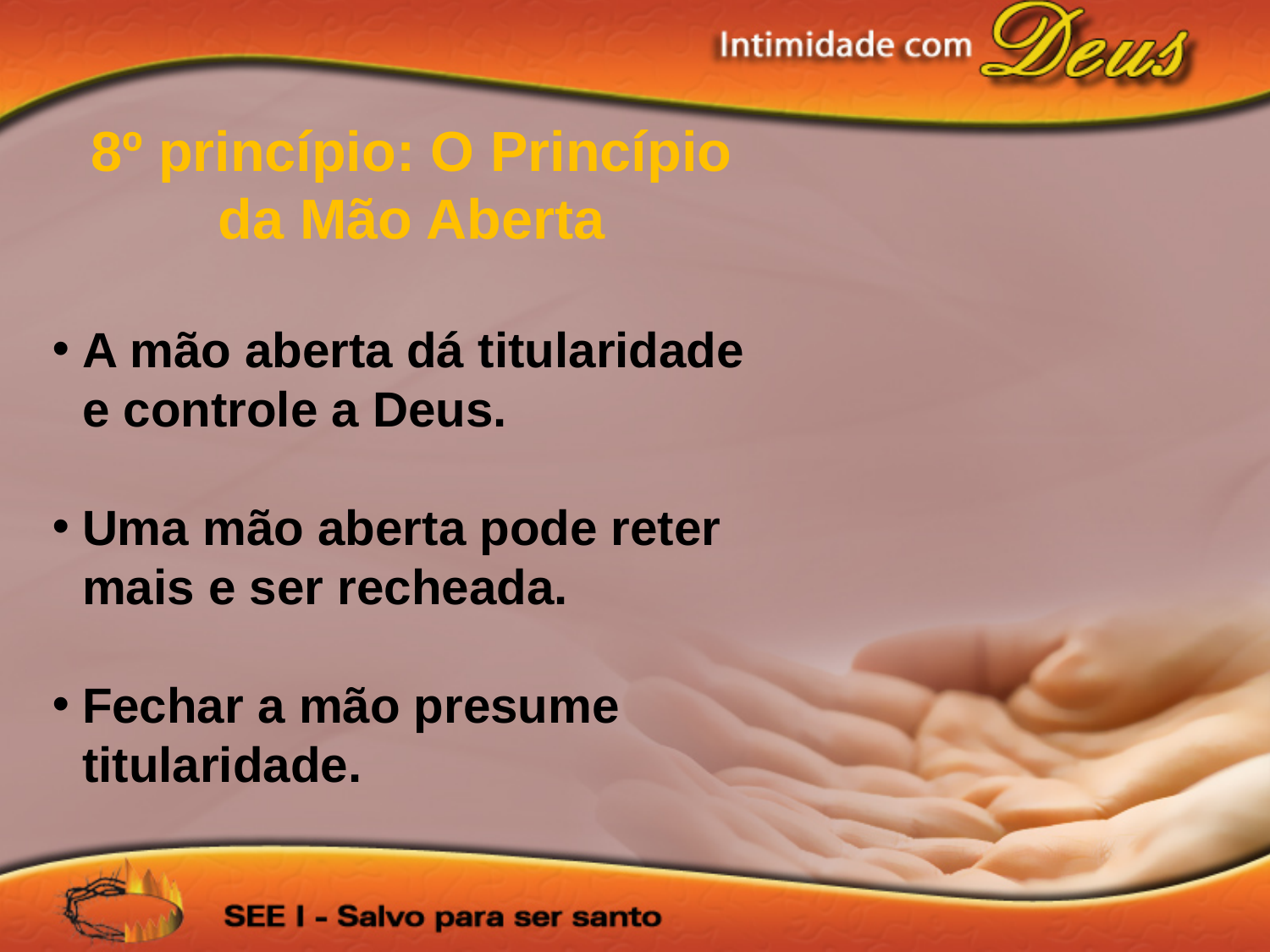

8º princípio: O Princípio da Mão Aberta

A mão aberta dá titularidade e controle a Deus.

Uma mão aberta pode reter mais e ser recheada.

Fechar a mão presume titularidade.